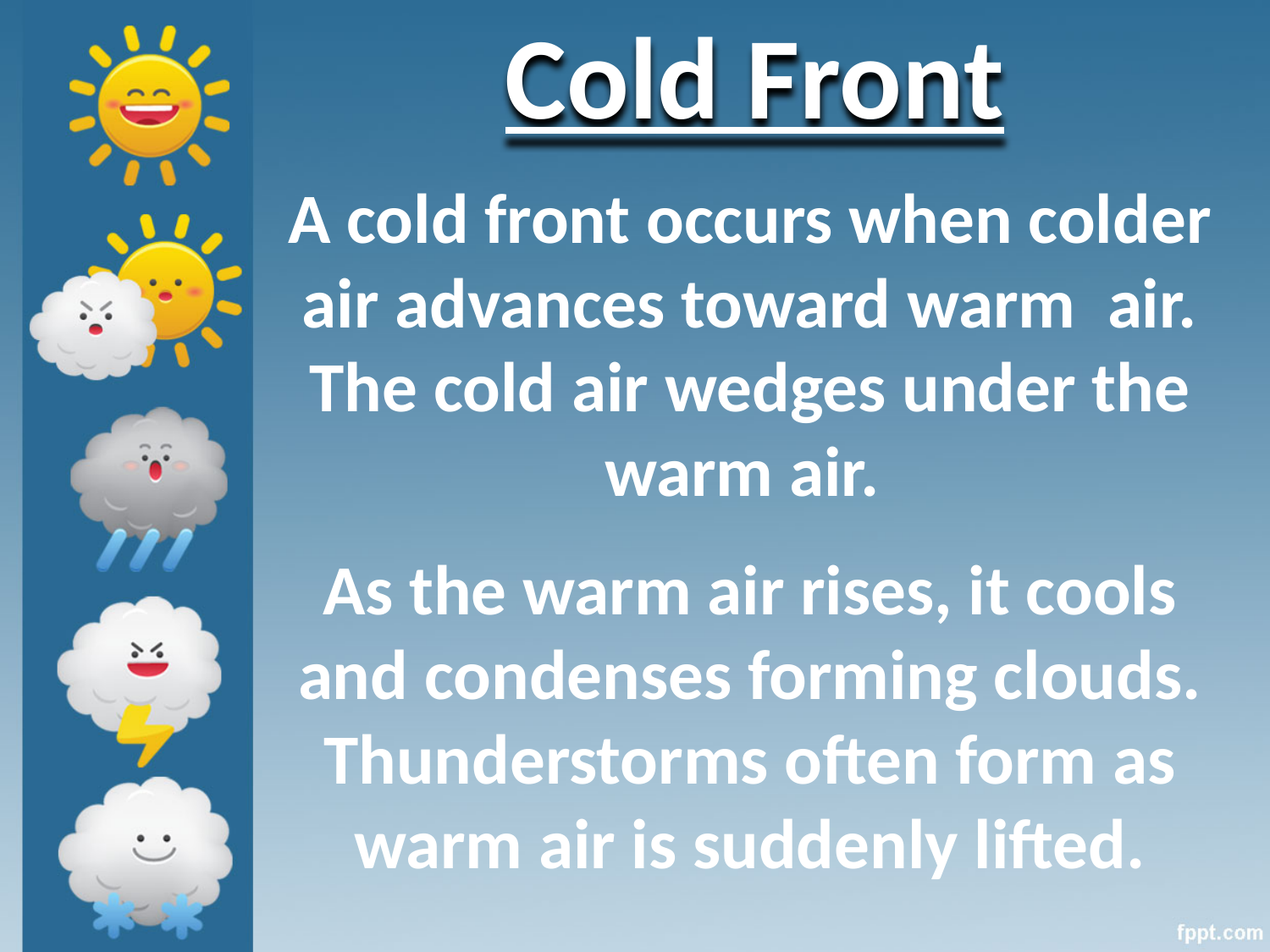

# Cold Front
A cold front occurs when colder air advances toward warm  air. The cold air wedges under the warm air.

As the warm air rises, it cools and condenses forming clouds. Thunderstorms often form as warm air is suddenly lifted.